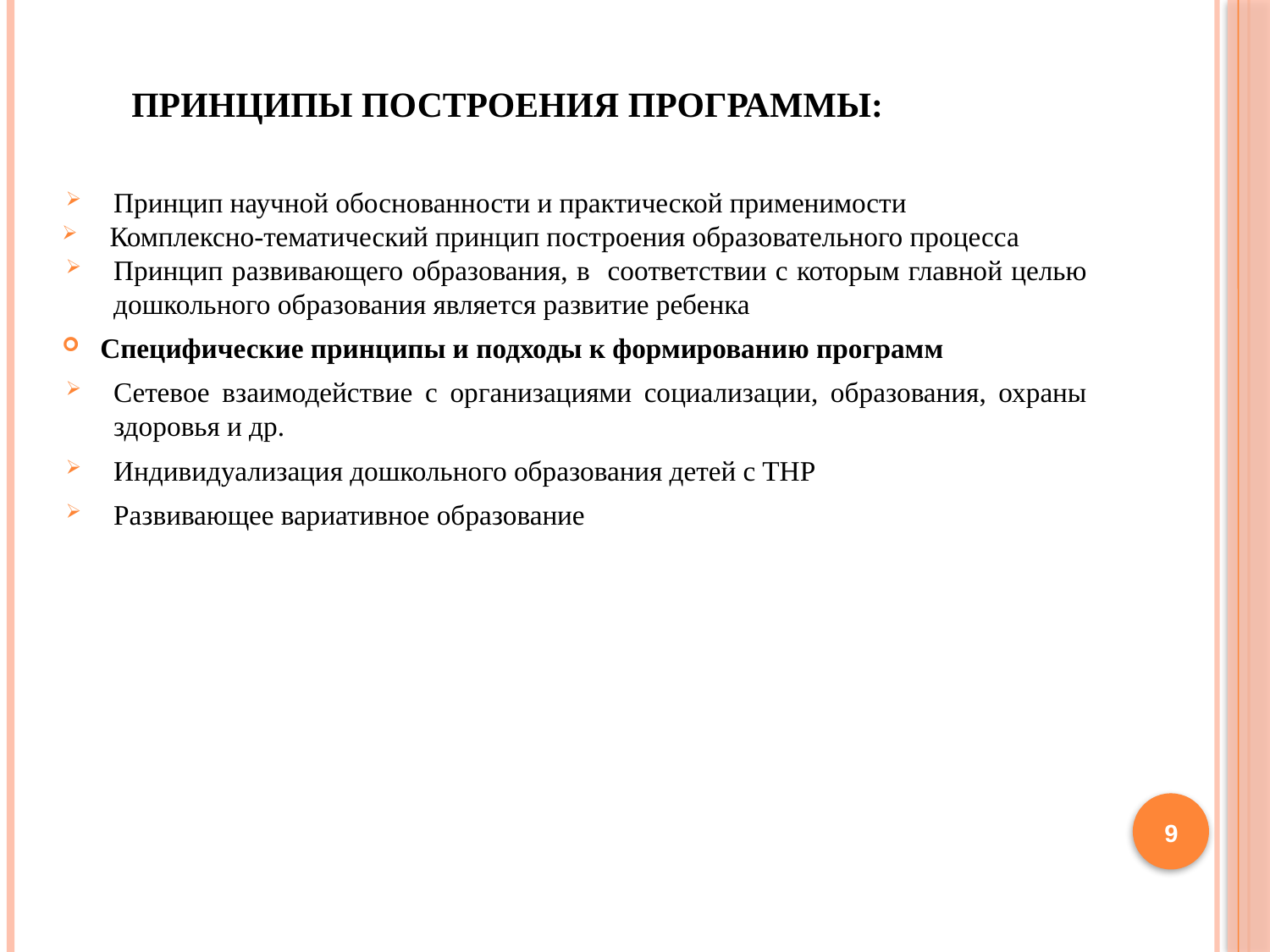

# Принципы построения программы:
Принцип научной обоснованности и практической применимости
Комплексно-тематический принцип построения образовательного процесса
Принцип развивающего образования, в  соответствии с которым главной целью дошкольного образования является развитие ребенка
Специфические принципы и подходы к формированию программ
Сетевое взаимодействие с организациями социализации, образования, охраны здоровья и др.
Индивидуализация дошкольного образования детей с ТНР
Развивающее вариативное образование

9